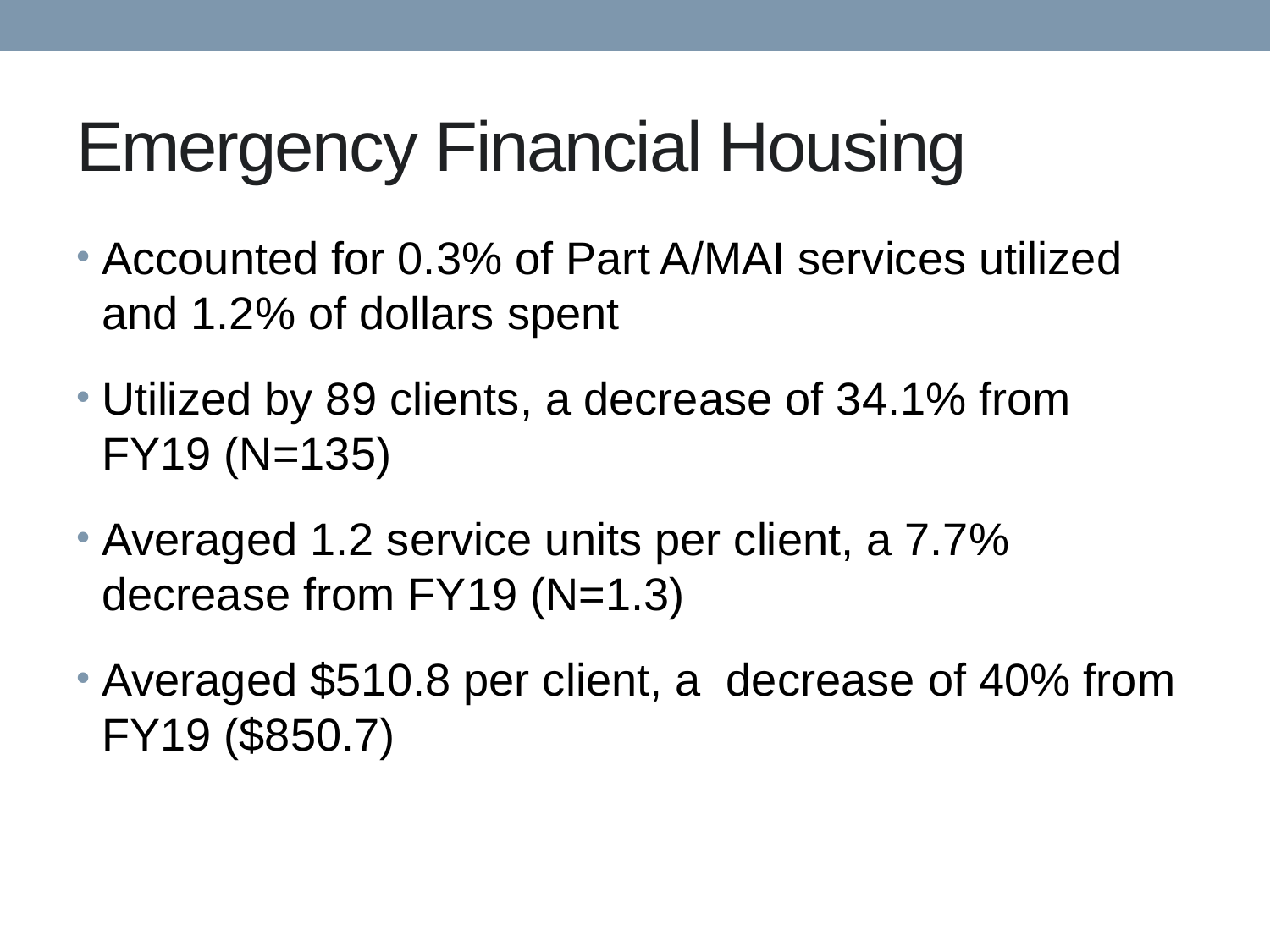

# Emergency Financial Housing
Accounted for 0.3% of Part A/MAI services utilized and 1.2% of dollars spent
Utilized by 89 clients, a decrease of 34.1% from FY19 (N=135)
Averaged 1.2 service units per client, a 7.7% decrease from FY19 (N=1.3)
Averaged $510.8 per client, a  decrease of 40% from FY19 ($850.7)